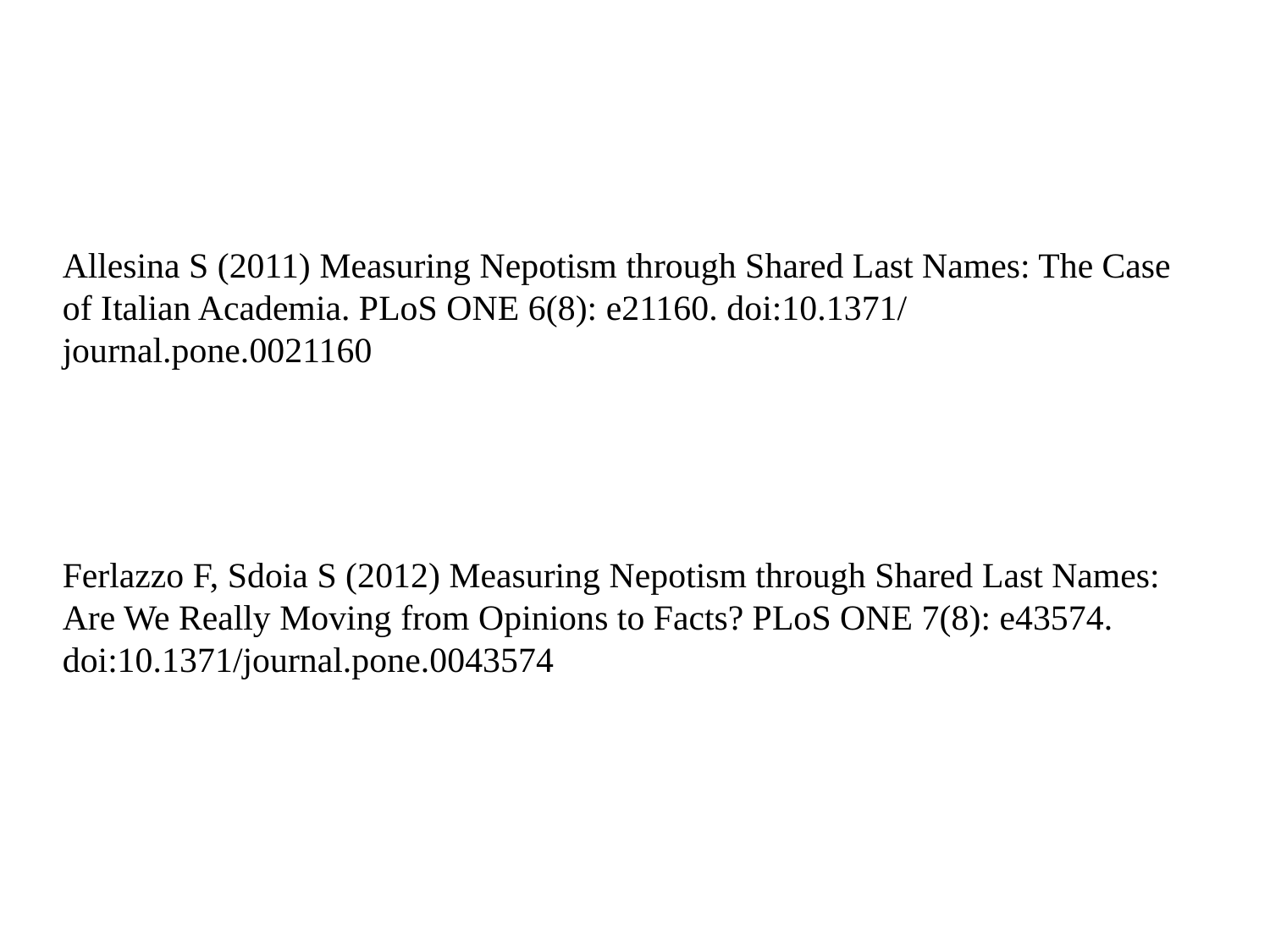

Allesina S (2011) Measuring Nepotism through Shared Last Names: The Case of Italian Academia. PLoS ONE 6(8): e21160. doi:10.1371/ journal.pone.0021160
Ferlazzo F, Sdoia S (2012) Measuring Nepotism through Shared Last Names: Are We Really Moving from Opinions to Facts? PLoS ONE 7(8): e43574. doi:10.1371/journal.pone.0043574